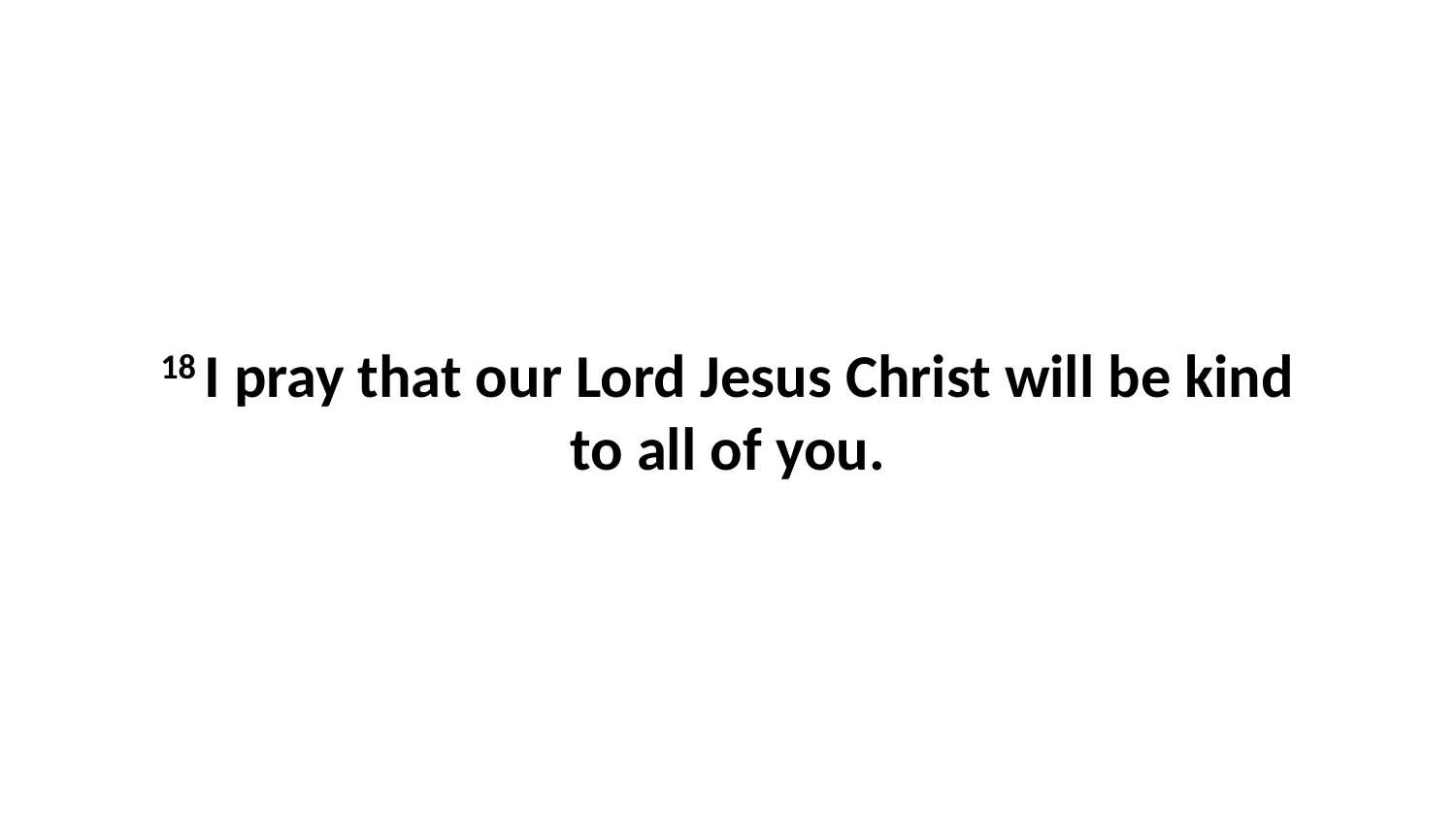

18 I pray that our Lord Jesus Christ will be kind to all of you.